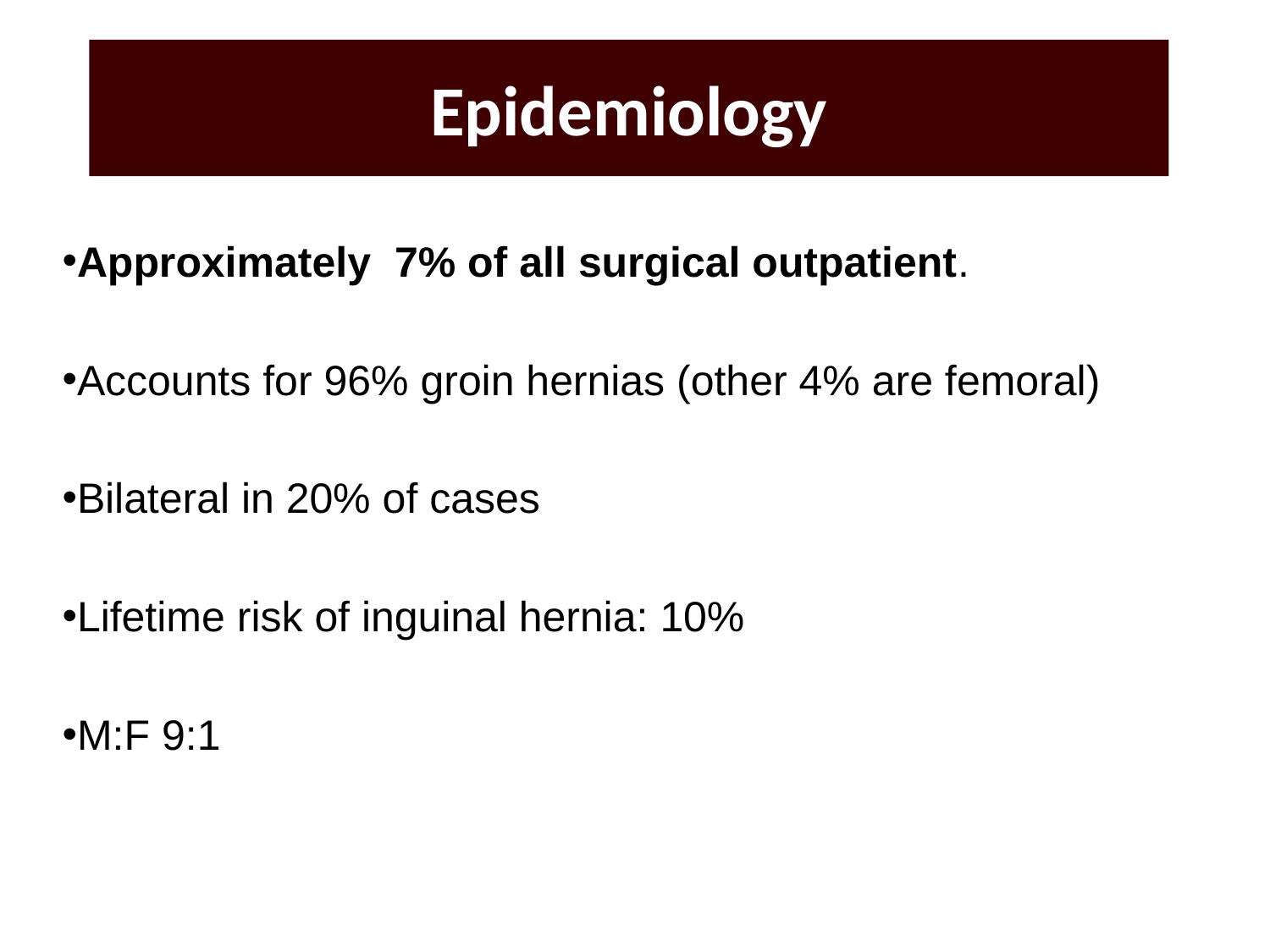

# Epidemiology
Approximately  7% of all surgical outpatient.

Accounts for 96% groin hernias (other 4% are femoral)

Bilateral in 20% of cases

Lifetime risk of inguinal hernia: 10%

M:F 9:1